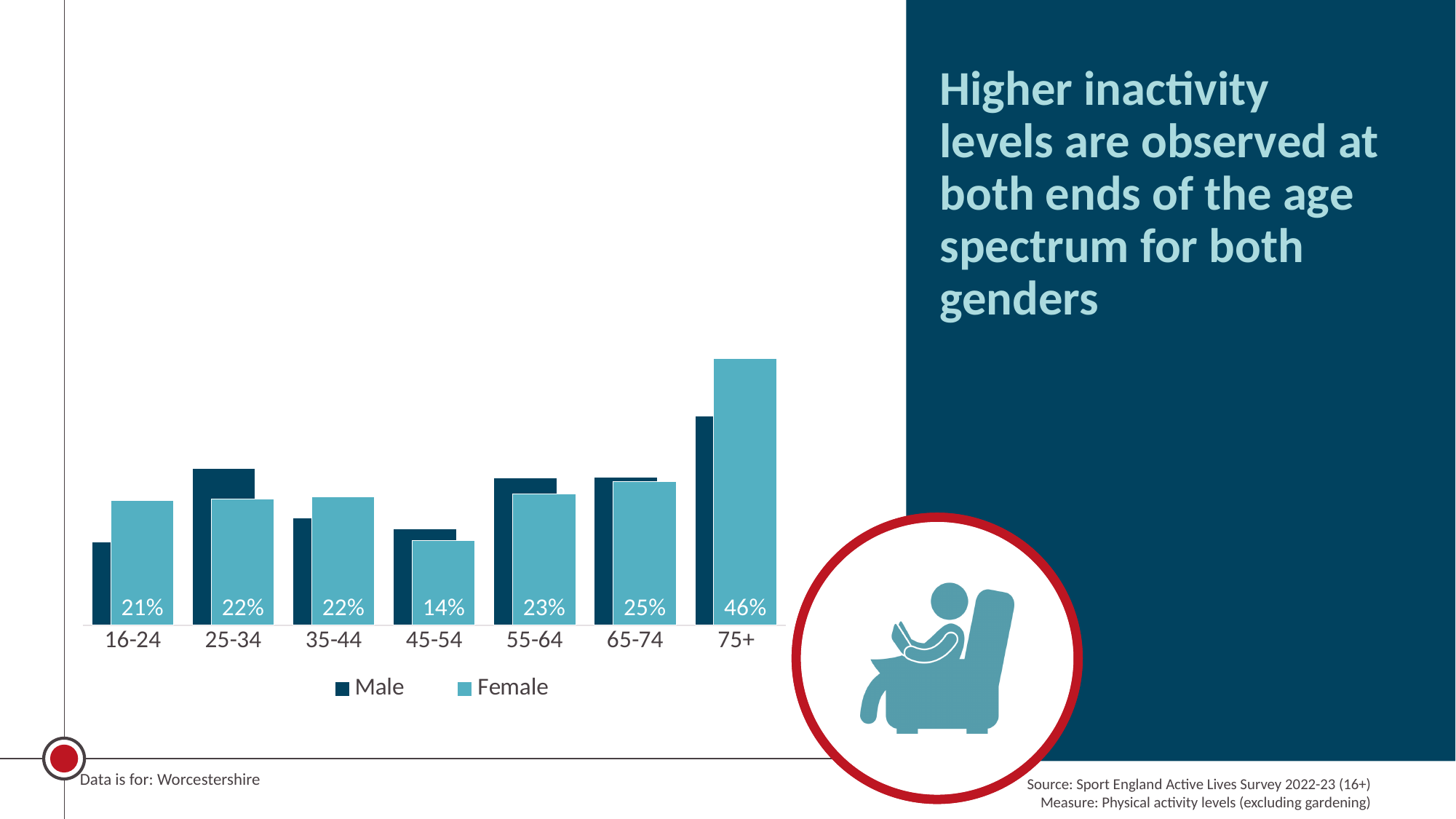

Higher inactivity levels are observed at both ends of the age spectrum for both genders

### Chart

| Category | Male | Female |
|---|---|---|
| 16-24 | 0.14264885858053766 | 0.2143242117898603 |
| 25-34 | 0.26892447943812703 | 0.21654162692429946 |
| 35-44 | 0.18380038683464853 | 0.22059571008216702 |
| 45-54 | 0.16497815019340903 | 0.14489033549946548 |
| 55-64 | 0.25327932004617376 | 0.22538081486493045 |
| 65-74 | 0.2534223836761333 | 0.24699152059225749 |
| 75+ | 0.3595962876699801 | 0.4576982744644328 |